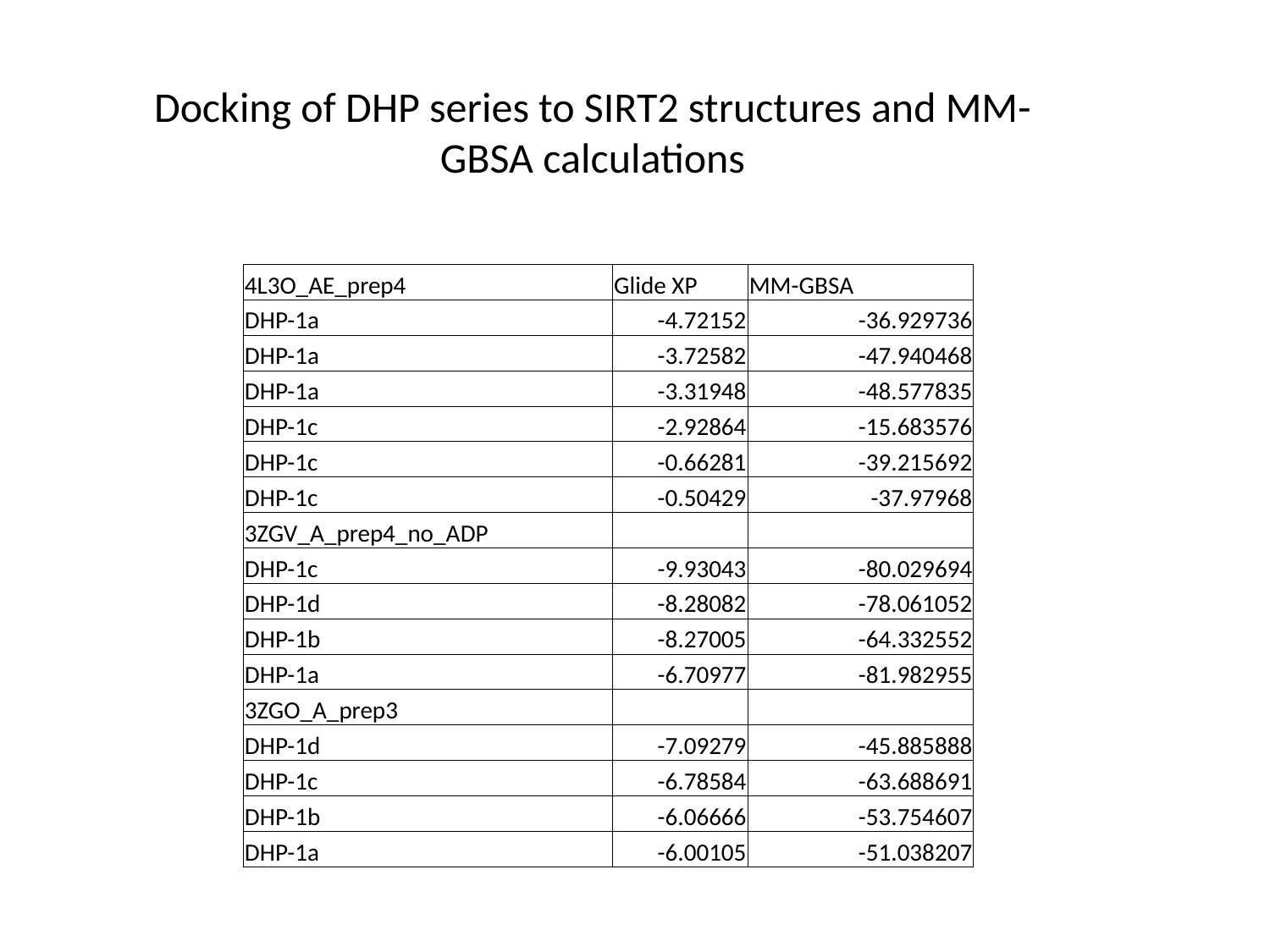

Docking of DHP series to SIRT2 structures and MM-GBSA calculations
| 4L3O\_AE\_prep4 | Glide XP | MM-GBSA |
| --- | --- | --- |
| DHP-1a | -4.72152 | -36.929736 |
| DHP-1a | -3.72582 | -47.940468 |
| DHP-1a | -3.31948 | -48.577835 |
| DHP-1c | -2.92864 | -15.683576 |
| DHP-1c | -0.66281 | -39.215692 |
| DHP-1c | -0.50429 | -37.97968 |
| 3ZGV\_A\_prep4\_no\_ADP |  |  |
| DHP-1c | -9.93043 | -80.029694 |
| DHP-1d | -8.28082 | -78.061052 |
| DHP-1b | -8.27005 | -64.332552 |
| DHP-1a | -6.70977 | -81.982955 |
| 3ZGO\_A\_prep3 |  |  |
| DHP-1d | -7.09279 | -45.885888 |
| DHP-1c | -6.78584 | -63.688691 |
| DHP-1b | -6.06666 | -53.754607 |
| DHP-1a | -6.00105 | -51.038207 |